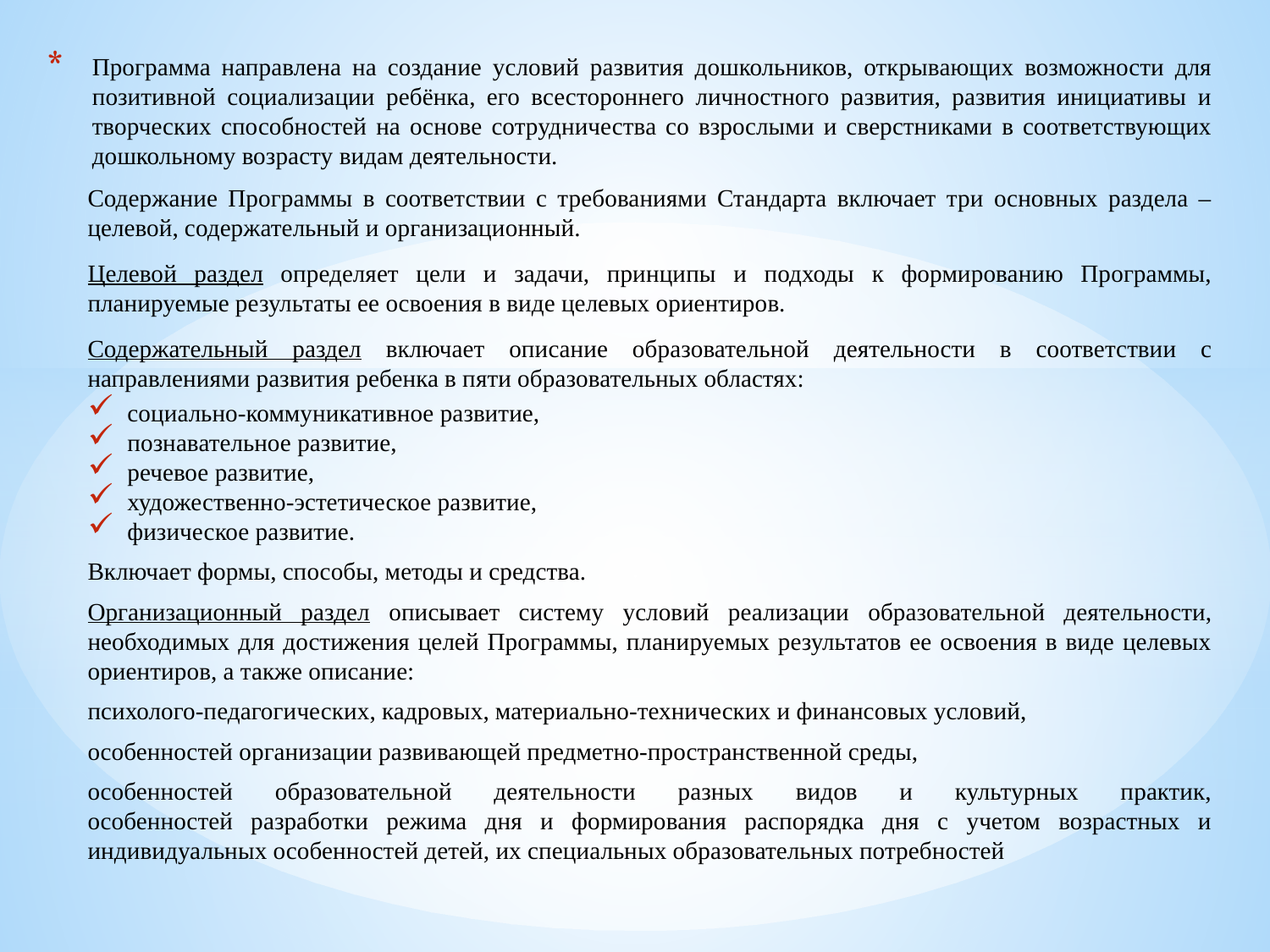

# Программа направлена на создание условий развития дошкольников, открывающих возможности для позитивной социализации ребёнка, его всестороннего личностного развития, развития инициативы и творческих способностей на основе сотрудничества со взрослыми и сверстниками в соответствующих дошкольному возрасту видам деятельности.
Содержание Программы в соответствии с требованиями Стандарта включает три основных раздела – целевой, содержательный и организационный.
Целевой раздел определяет цели и задачи, принципы и подходы к формированию Программы, планируемые результаты ее освоения в виде целевых ориентиров.
Содержательный раздел включает описание образовательной деятельности в соответствии с направлениями развития ребенка в пяти образовательных областях:
социально-коммуникативное развитие,
познавательное развитие,
речевое развитие,
художественно-эстетическое развитие,
физическое развитие.
Включает формы, способы, методы и средства.
Организационный раздел описывает систему условий реализации образовательной деятельности, необходимых для достижения целей Программы, планируемых результатов ее освоения в виде целевых ориентиров, а также описание:
психолого-педагогических, кадровых, материально-технических и финансовых условий,
особенностей организации развивающей предметно-пространственной среды,
особенностей образовательной деятельности разных видов и культурных практик,
особенностей разработки режима дня и формирования распорядка дня с учетом возрастных и индивидуальных особенностей детей, их специальных образовательных потребностей